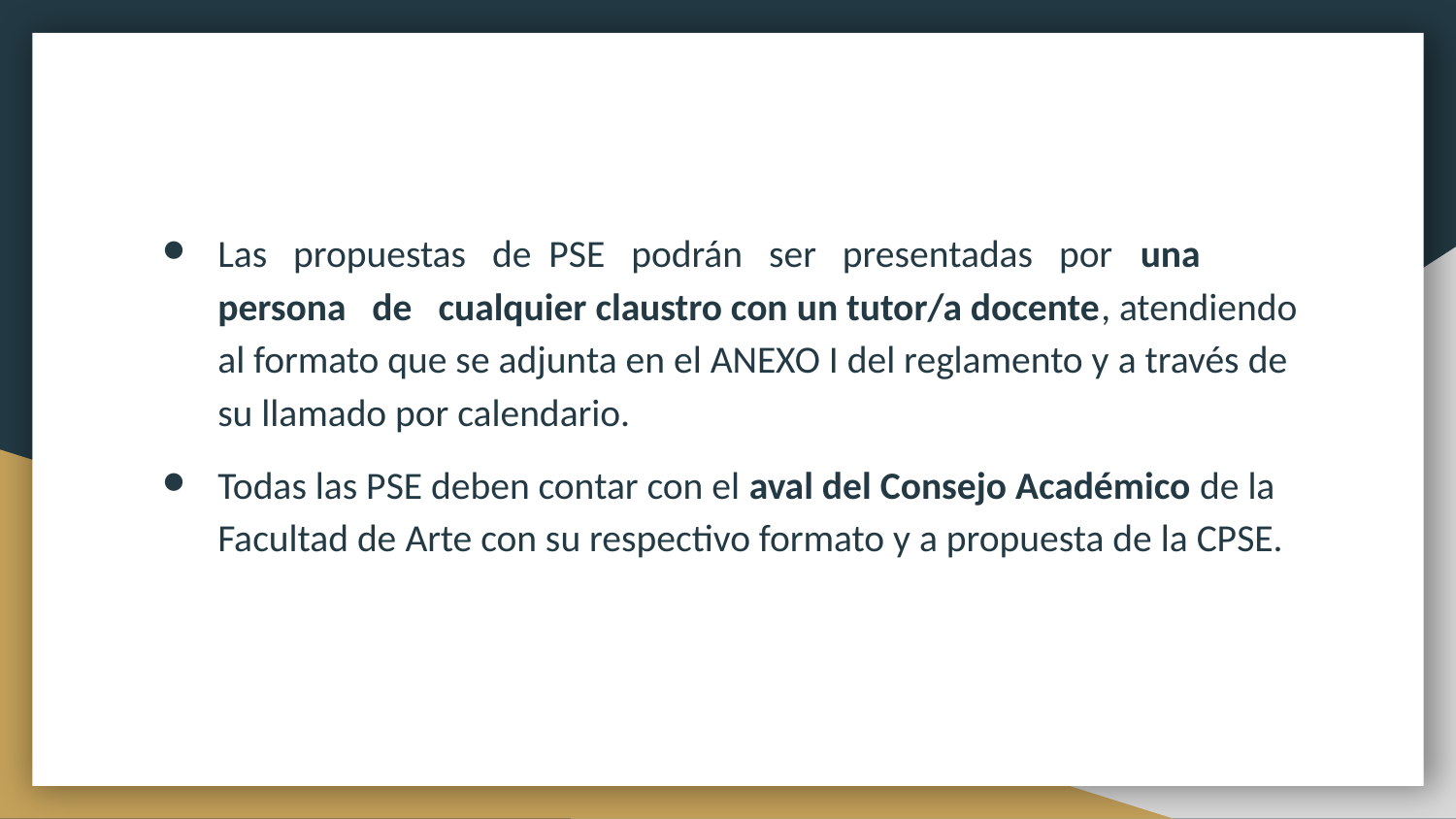

Las   propuestas   de  PSE   podrán   ser   presentadas   por   una  persona   de   cualquier claustro con un tutor/a docente, atendiendo al formato que se adjunta en el ANEXO I del reglamento y a través de su llamado por calendario.
Todas las PSE deben contar con el aval del Consejo Académico de la Facultad de Arte con su respectivo formato y a propuesta de la CPSE.